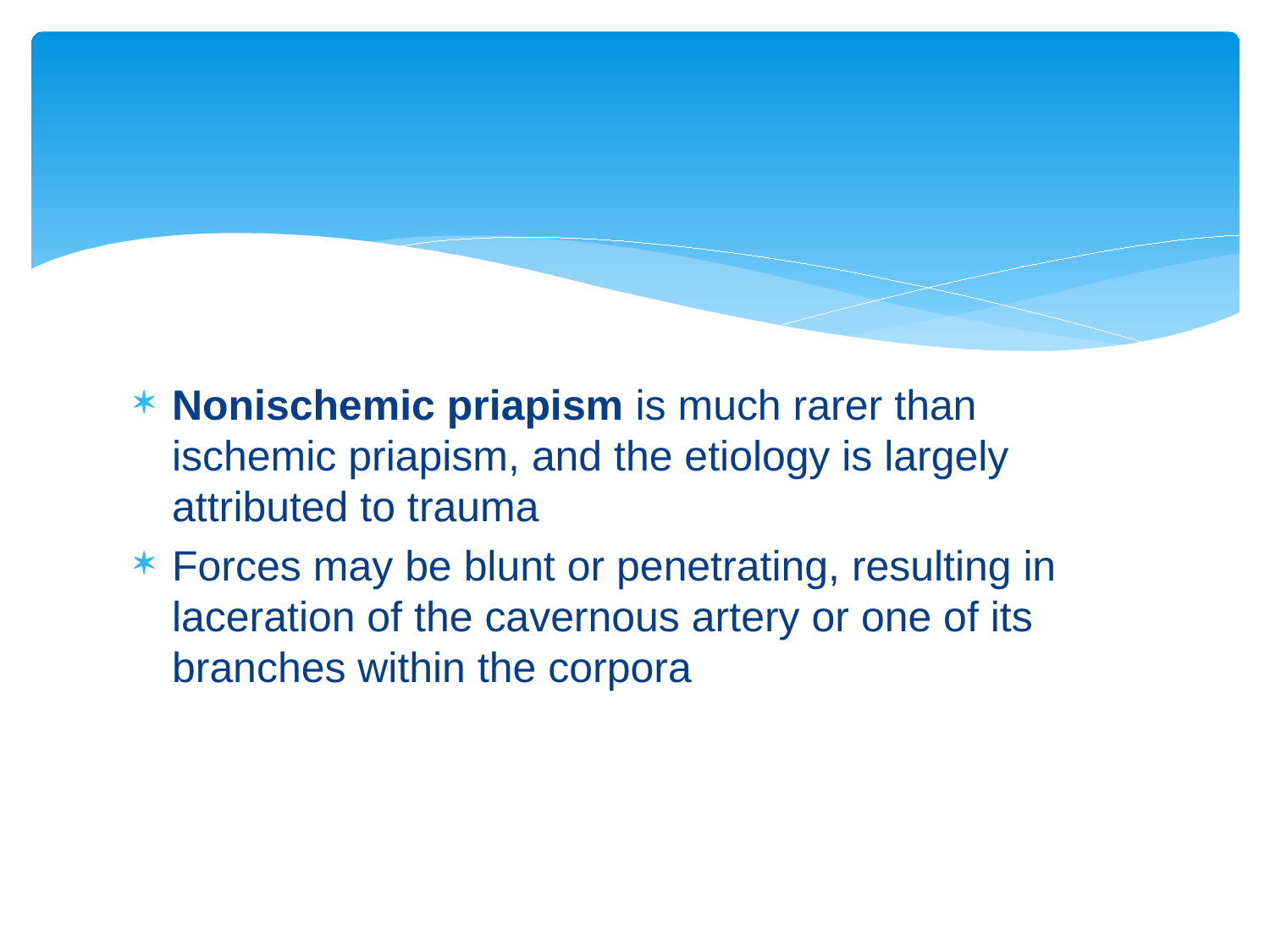

#
Nonischemic priapism is much rarer than ischemic priapism, and the etiology is largely attributed to trauma
Forces may be blunt or penetrating, resulting in laceration of the cavernous artery or one of its branches within the corpora